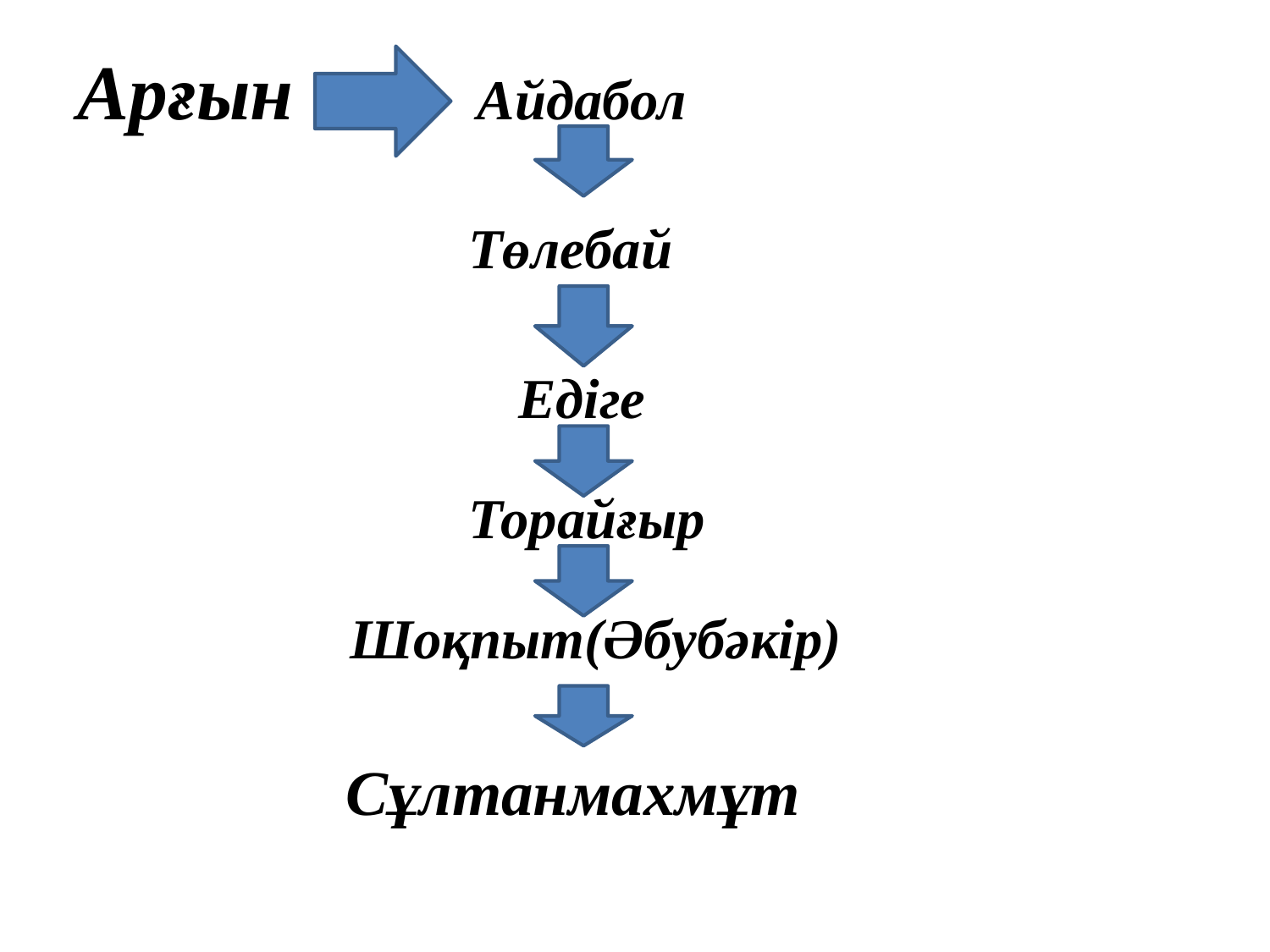

Арғын
Айдабол

Төлебай

Едіге

Торайғыр

Шоқпыт(Әбубәкір)

 Сұлтанмахмұт